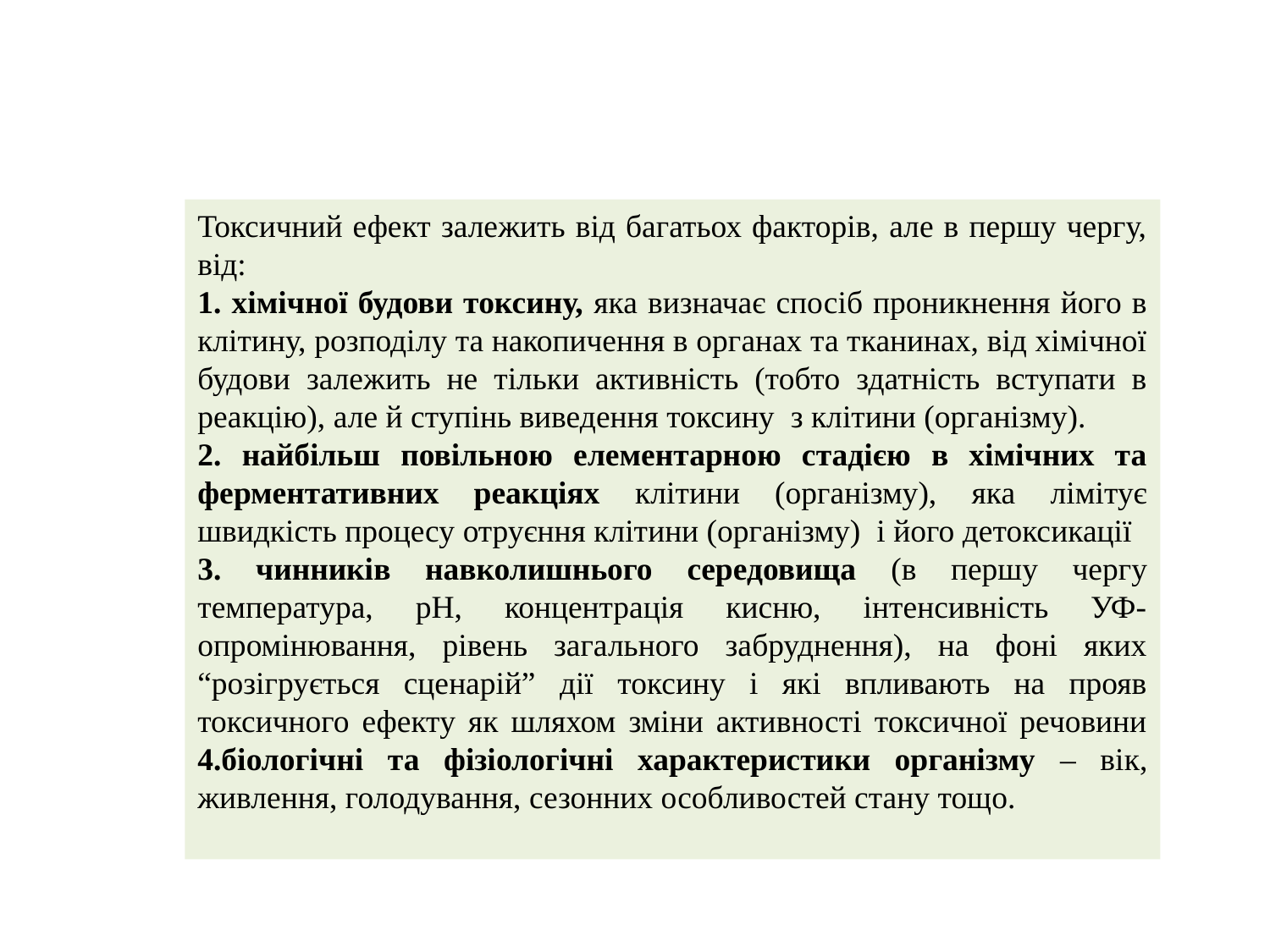

Токсичний ефект залежить від багатьох факторів, але в першу чергу, від:
1. хімічної будови токсину, яка визначає спосіб проникнення його в клітину, розподілу та накопичення в органах та тканинах, від хімічної будови залежить не тільки активність (тобто здатність вступати в реакцію), але й ступінь виведення токсину  з клітини (організму).
2. найбільш повільною елементарною стадією в хімічних та ферментативних реакціях клітини (організму), яка лімітує швидкість процесу отруєння клітини (організму)  і його детоксикації
3. чинників навколишнього середовища (в першу чергу температура, рН, концентрація кисню, інтенсивність УФ-опромінювання, рівень загального забруднення), на фоні яких “розігрується сценарій” дії токсину і які впливають на прояв токсичного ефекту як шляхом зміни активності токсичної речовини 4.біологічні та фізіологічні характеристики організму – вік, живлення, голодування, сезонних особливостей стану тощо.